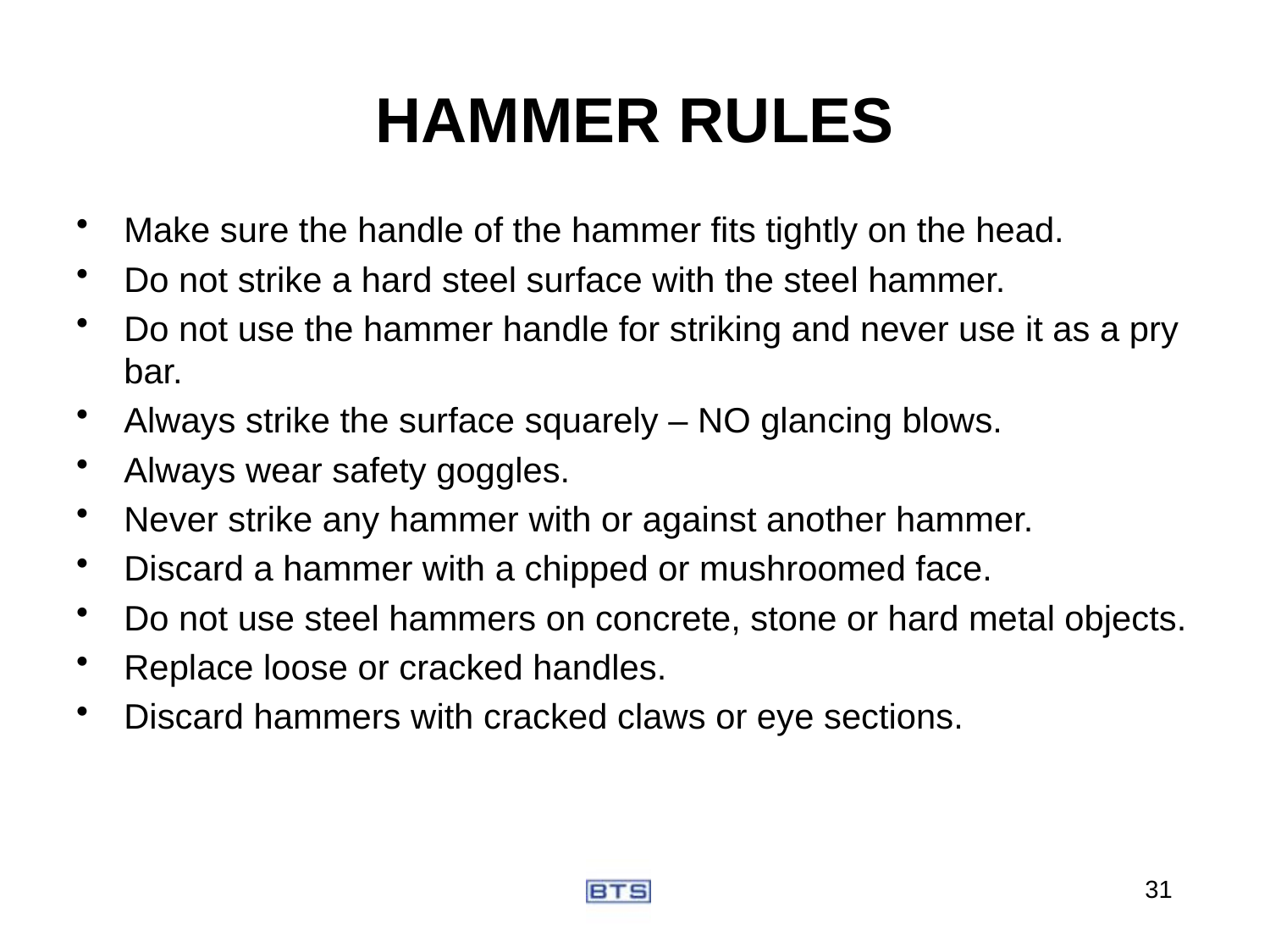

# HAMMER RULES
Make sure the handle of the hammer fits tightly on the head.
Do not strike a hard steel surface with the steel hammer.
Do not use the hammer handle for striking and never use it as a pry bar.
Always strike the surface squarely – NO glancing blows.
Always wear safety goggles.
Never strike any hammer with or against another hammer.
Discard a hammer with a chipped or mushroomed face.
Do not use steel hammers on concrete, stone or hard metal objects.
Replace loose or cracked handles.
Discard hammers with cracked claws or eye sections.
31